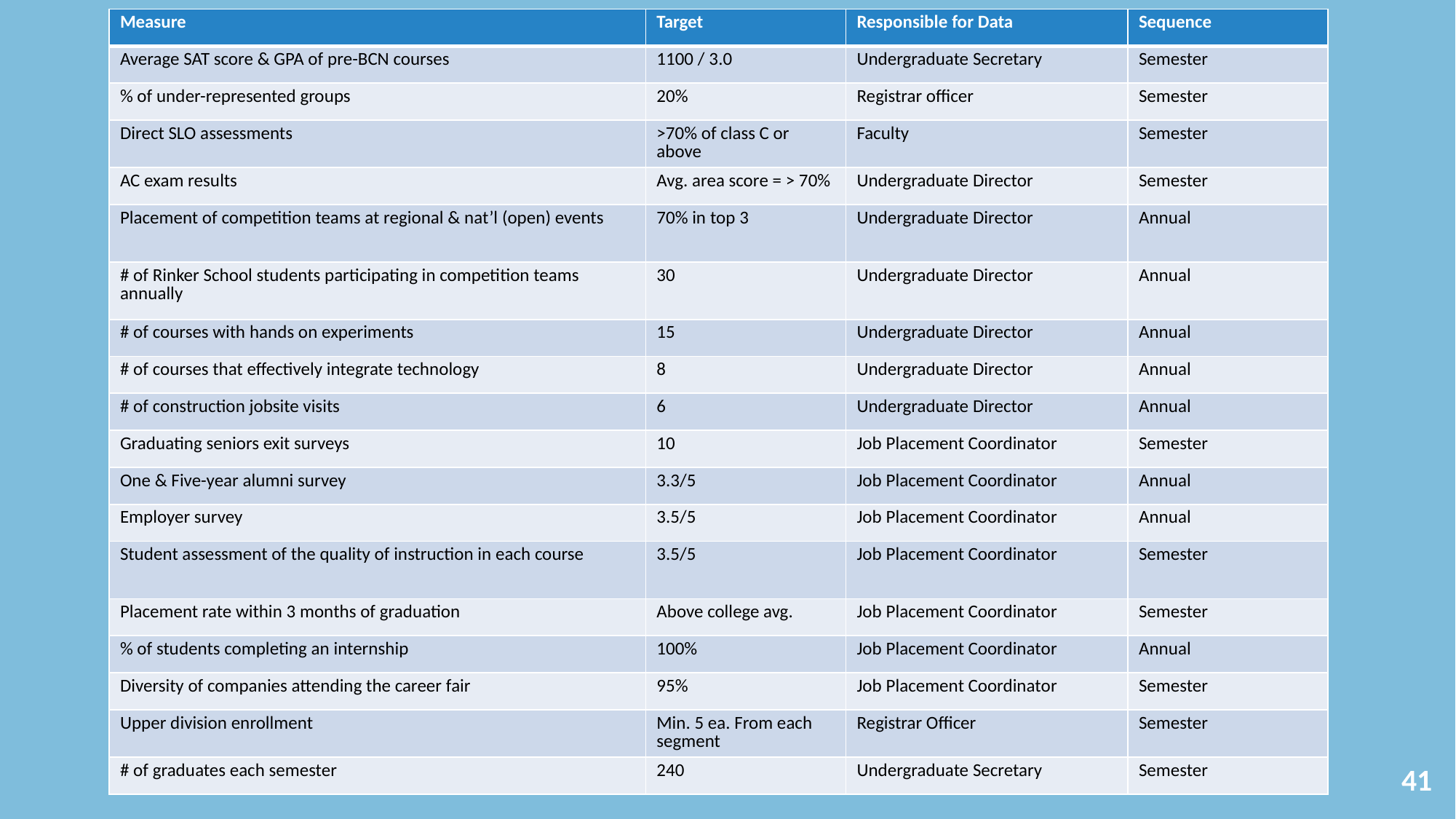

| Measure | Target | Responsible for Data | Sequence |
| --- | --- | --- | --- |
| Average SAT score & GPA of pre-BCN courses | 1100 / 3.0 | Undergraduate Secretary | Semester |
| % of under-represented groups | 20% | Registrar officer | Semester |
| Direct SLO assessments | >70% of class C or above | Faculty | Semester |
| AC exam results | Avg. area score = > 70% | Undergraduate Director | Semester |
| Placement of competition teams at regional & nat’l (open) events | 70% in top 3 | Undergraduate Director | Annual |
| # of Rinker School students participating in competition teams annually | 30 | Undergraduate Director | Annual |
| # of courses with hands on experiments | 15 | Undergraduate Director | Annual |
| # of courses that effectively integrate technology | 8 | Undergraduate Director | Annual |
| # of construction jobsite visits | 6 | Undergraduate Director | Annual |
| Graduating seniors exit surveys | 10 | Job Placement Coordinator | Semester |
| One & Five-year alumni survey | 3.3/5 | Job Placement Coordinator | Annual |
| Employer survey | 3.5/5 | Job Placement Coordinator | Annual |
| Student assessment of the quality of instruction in each course | 3.5/5 | Job Placement Coordinator | Semester |
| Placement rate within 3 months of graduation | Above college avg. | Job Placement Coordinator | Semester |
| % of students completing an internship | 100% | Job Placement Coordinator | Annual |
| Diversity of companies attending the career fair | 95% | Job Placement Coordinator | Semester |
| Upper division enrollment | Min. 5 ea. From each segment | Registrar Officer | Semester |
| # of graduates each semester | 240 | Undergraduate Secretary | Semester |
41